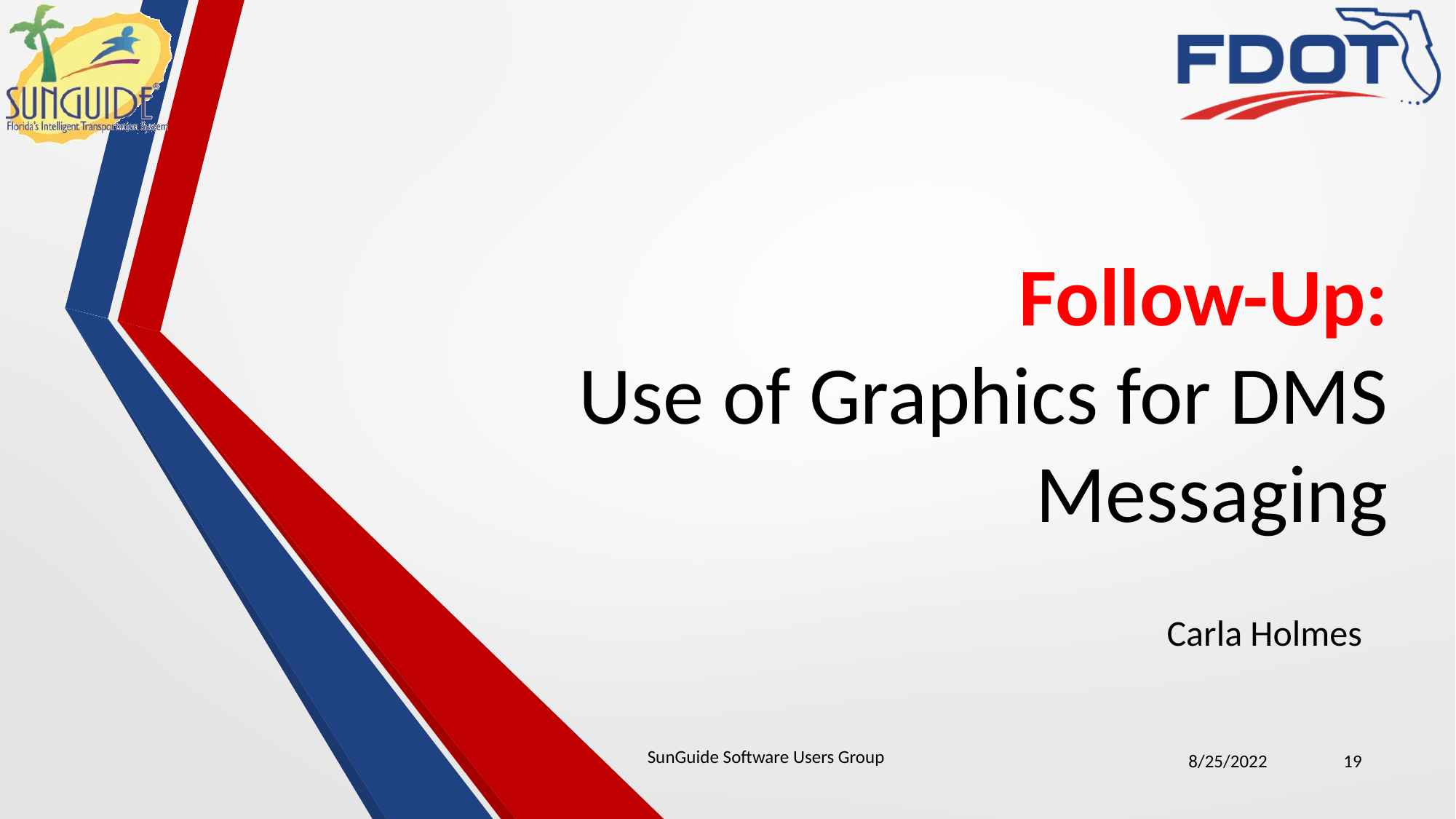

# Follow-Up: Use of Graphics for DMS Messaging

Carla Holmes
SunGuide Software Users Group
8/25/2022
19